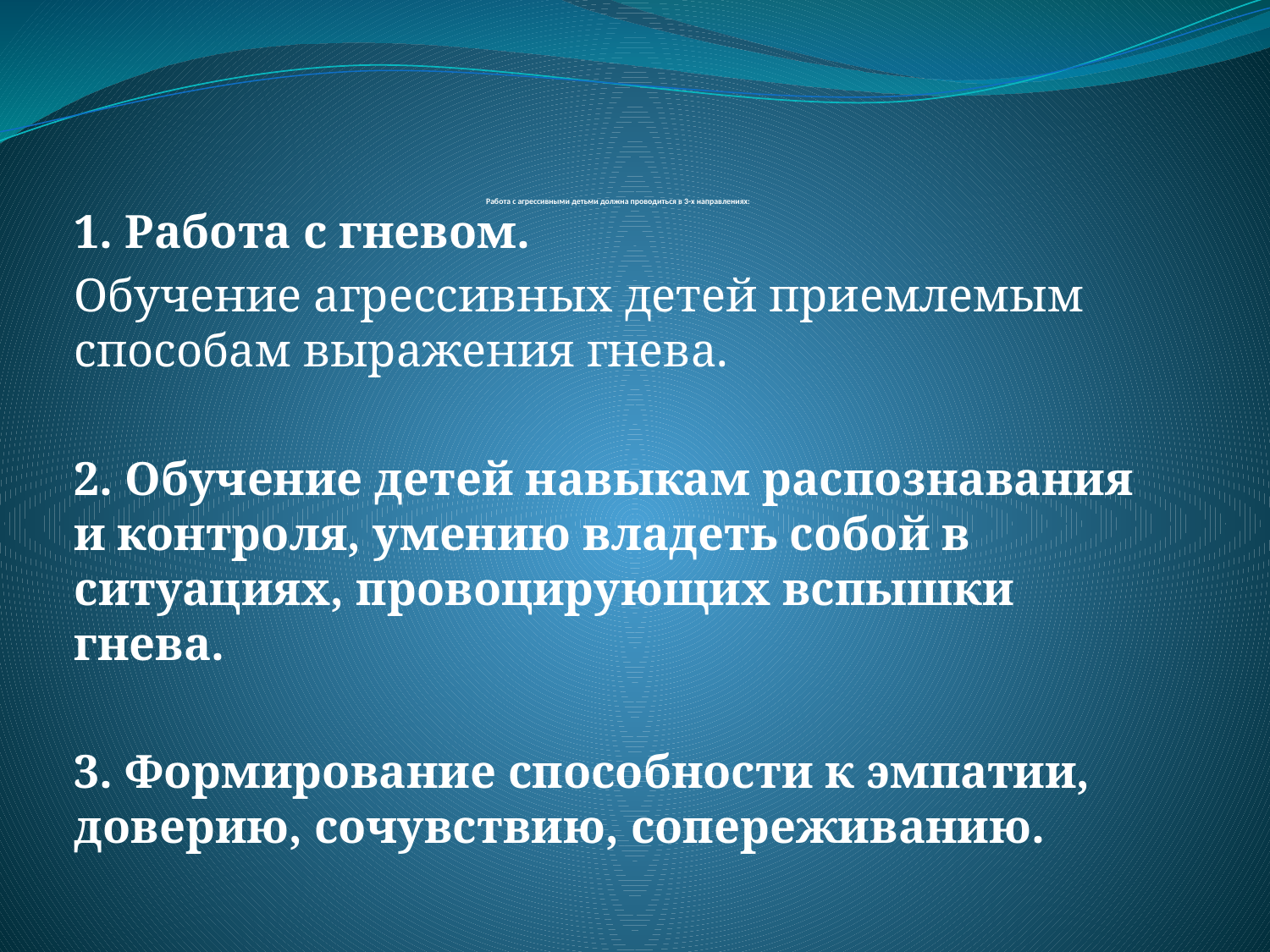

# Работа с агрессивными детьми должна проводиться в 3-х направлениях:
1. Работа с гневом.
Обучение агрессивных детей приемлемым способам выражения гнева.

2. Обучение детей навыкам распознавания и контроля, умению владеть собой в ситуациях, провоцирующих вспышки гнева.

3. Формирование способности к эмпатии, доверию, сочувствию, сопереживанию.